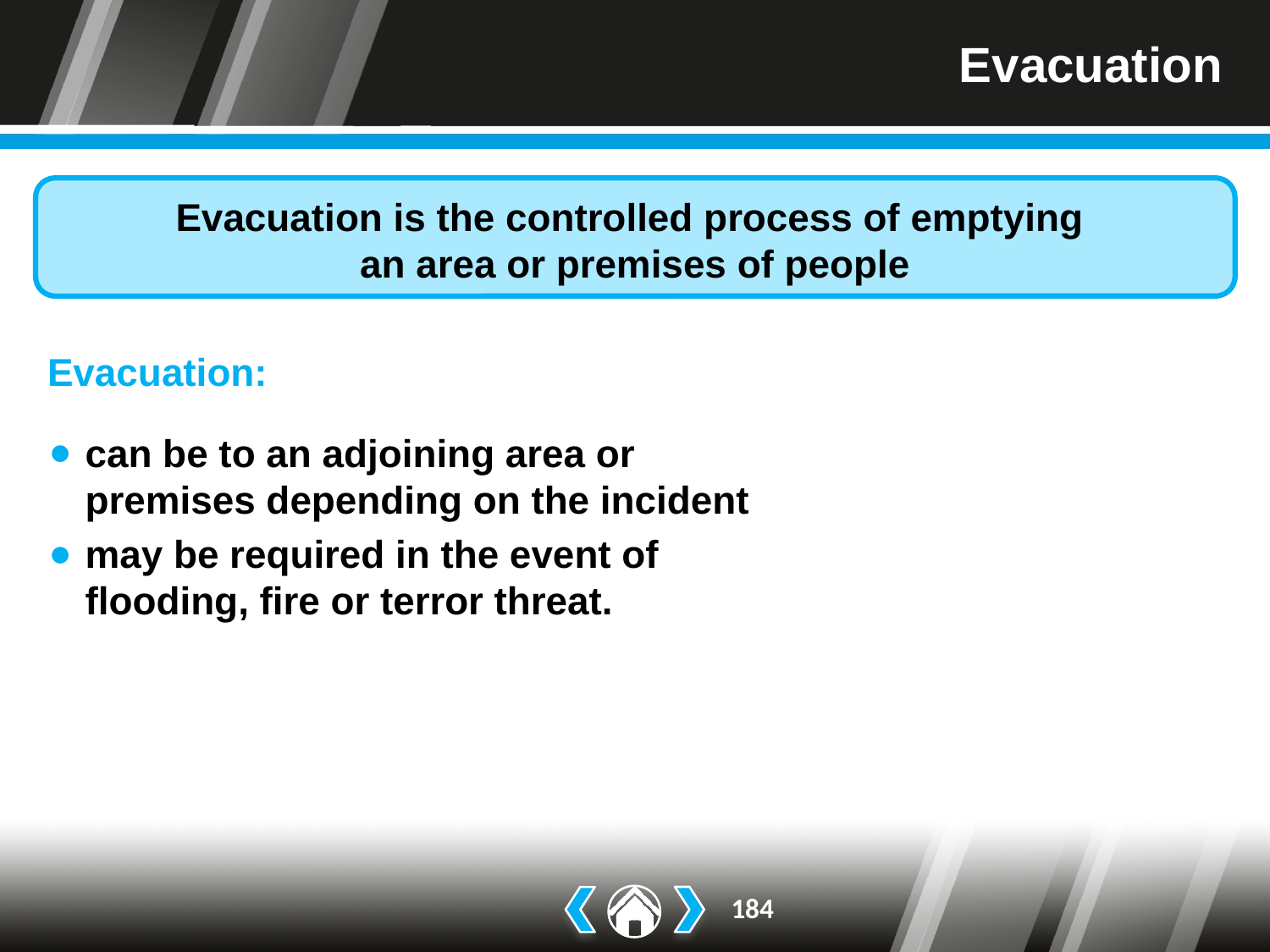

# Evacuation

Evacuation is the controlled process of emptying
an area or premises of people

Evacuation:

can be to an adjoining area or
premises depending on the incident
may be required in the event of
flooding, fire or terror threat.